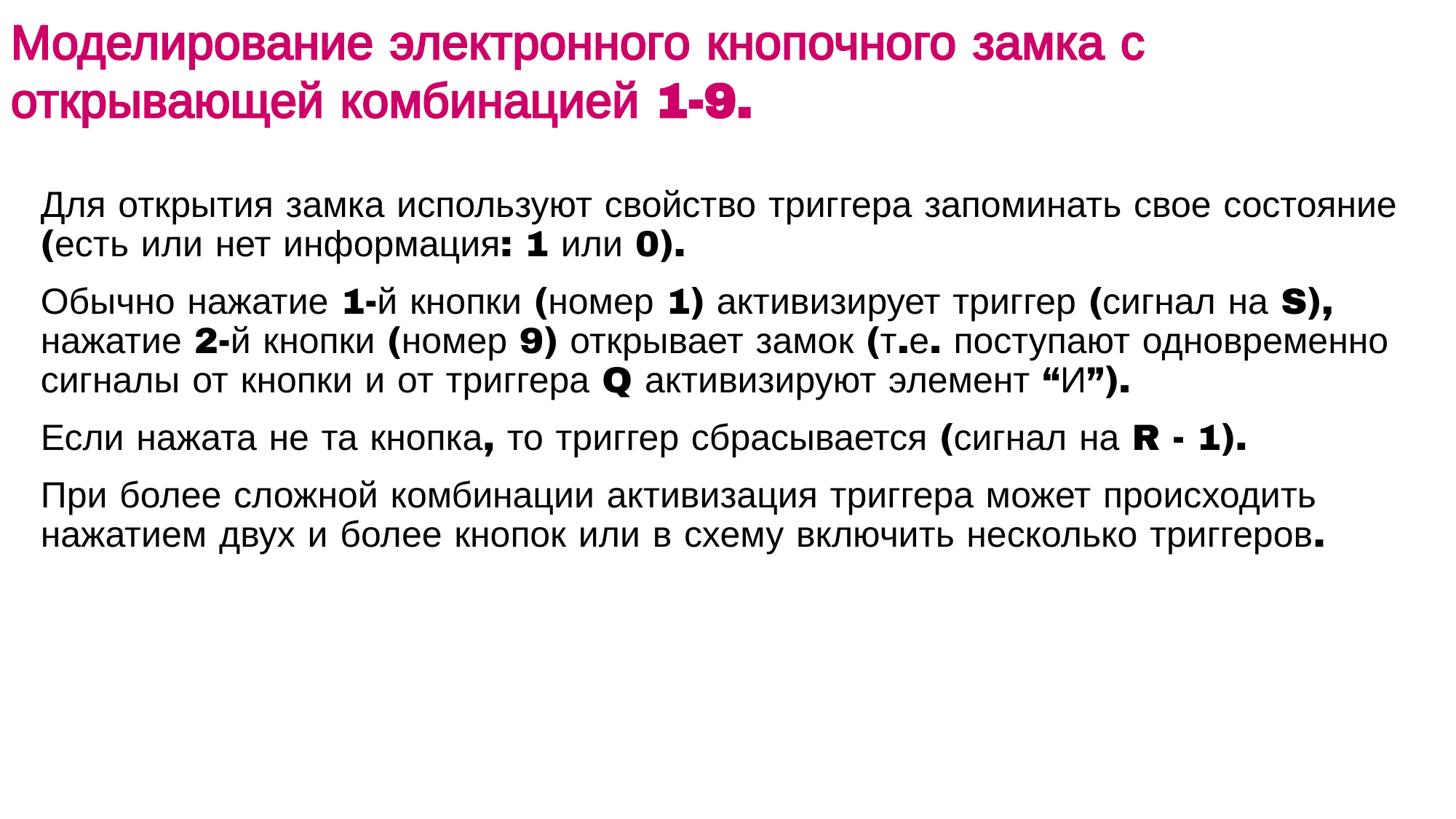

Моделирование электронного кнопочного замка с открывающей комбинацией 1-9.
Для открытия замка используют свойство триггера запоминать свое состояние (есть или нет информация: 1 или 0).
Обычно нажатие 1-й кнопки (номер 1) активизирует триггер (сигнал на S), нажатие 2-й кнопки (номер 9) открывает замок (т.е. поступают одновременно сигналы от кнопки и от триггера Q активизируют элемент “И”).
Если нажата не та кнопка, то триггер сбрасывается (сигнал на R - 1).
При более сложной комбинации активизация триггера может происходить нажатием двух и более кнопок или в схему включить несколько триггеров.